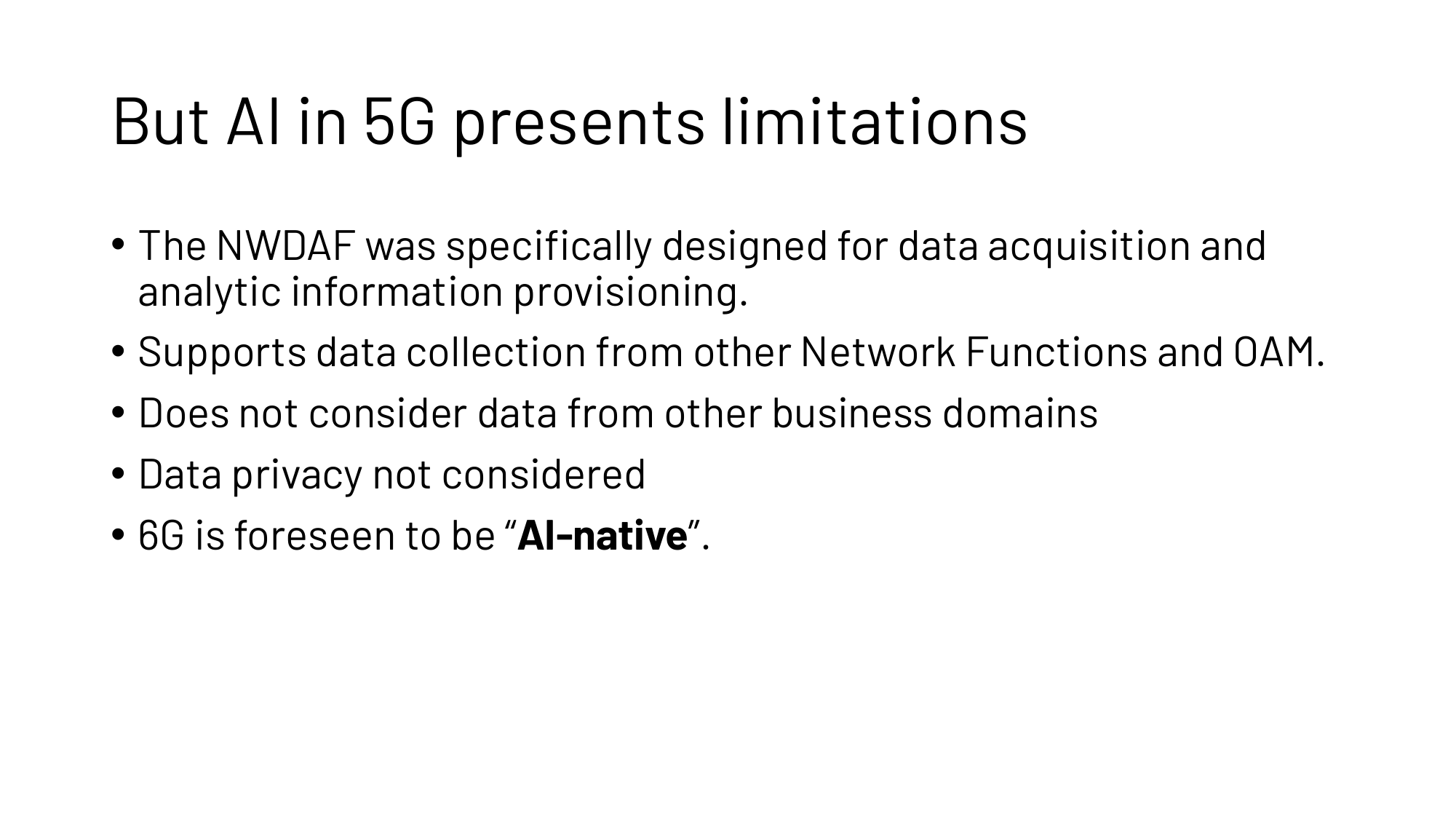

# But AI in 5G presents limitations
The NWDAF was specifically designed for data acquisition and analytic information provisioning.
Supports data collection from other Network Functions and OAM.
Does not consider data from other business domains
Data privacy not considered
6G is foreseen to be “AI-native”.